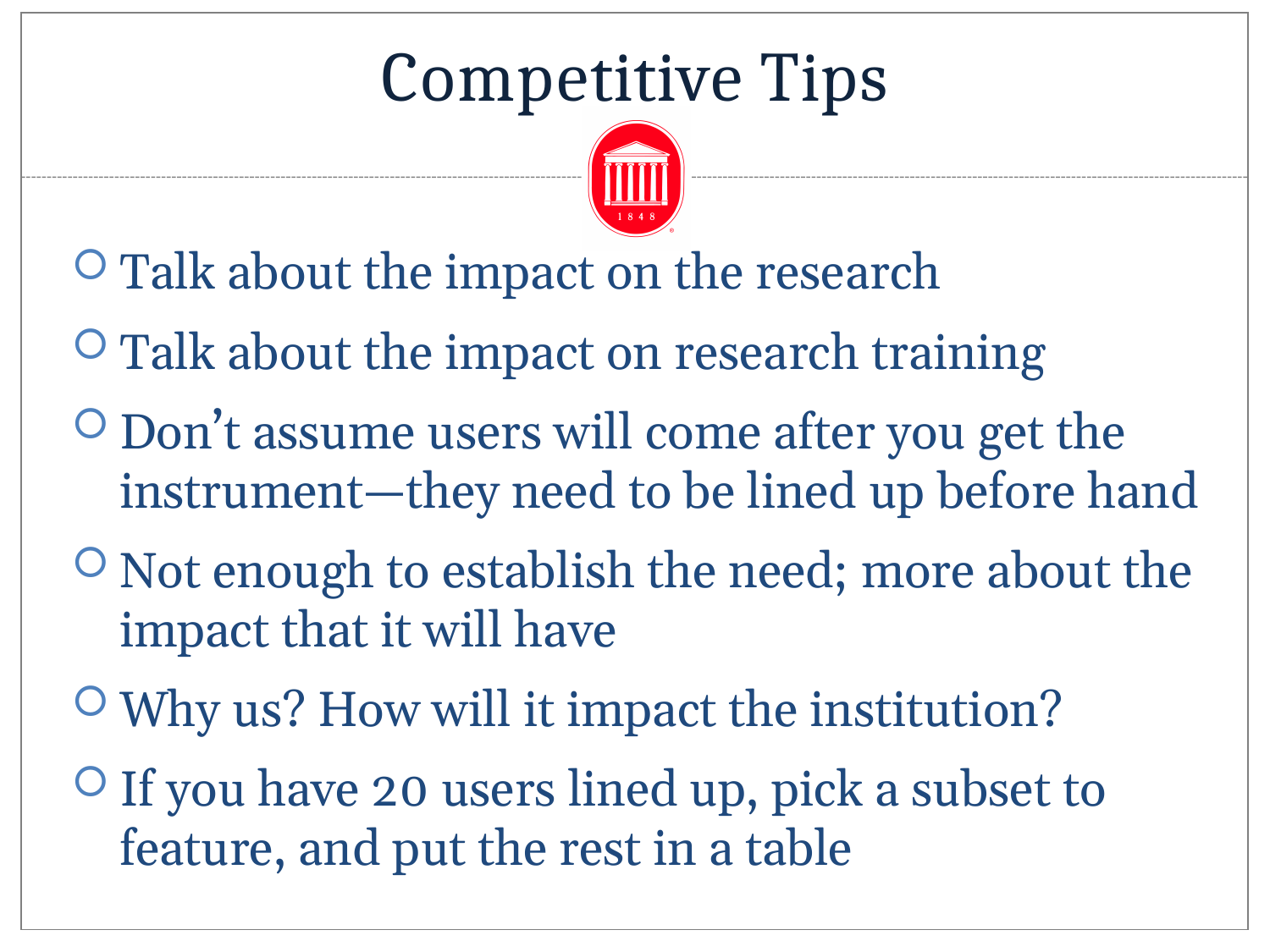

# Competitive Tips
Talk about the impact on the research
Talk about the impact on research training
Don’t assume users will come after you get the instrument—they need to be lined up before hand
Not enough to establish the need; more about the impact that it will have
Why us? How will it impact the institution?
If you have 20 users lined up, pick a subset to feature, and put the rest in a table